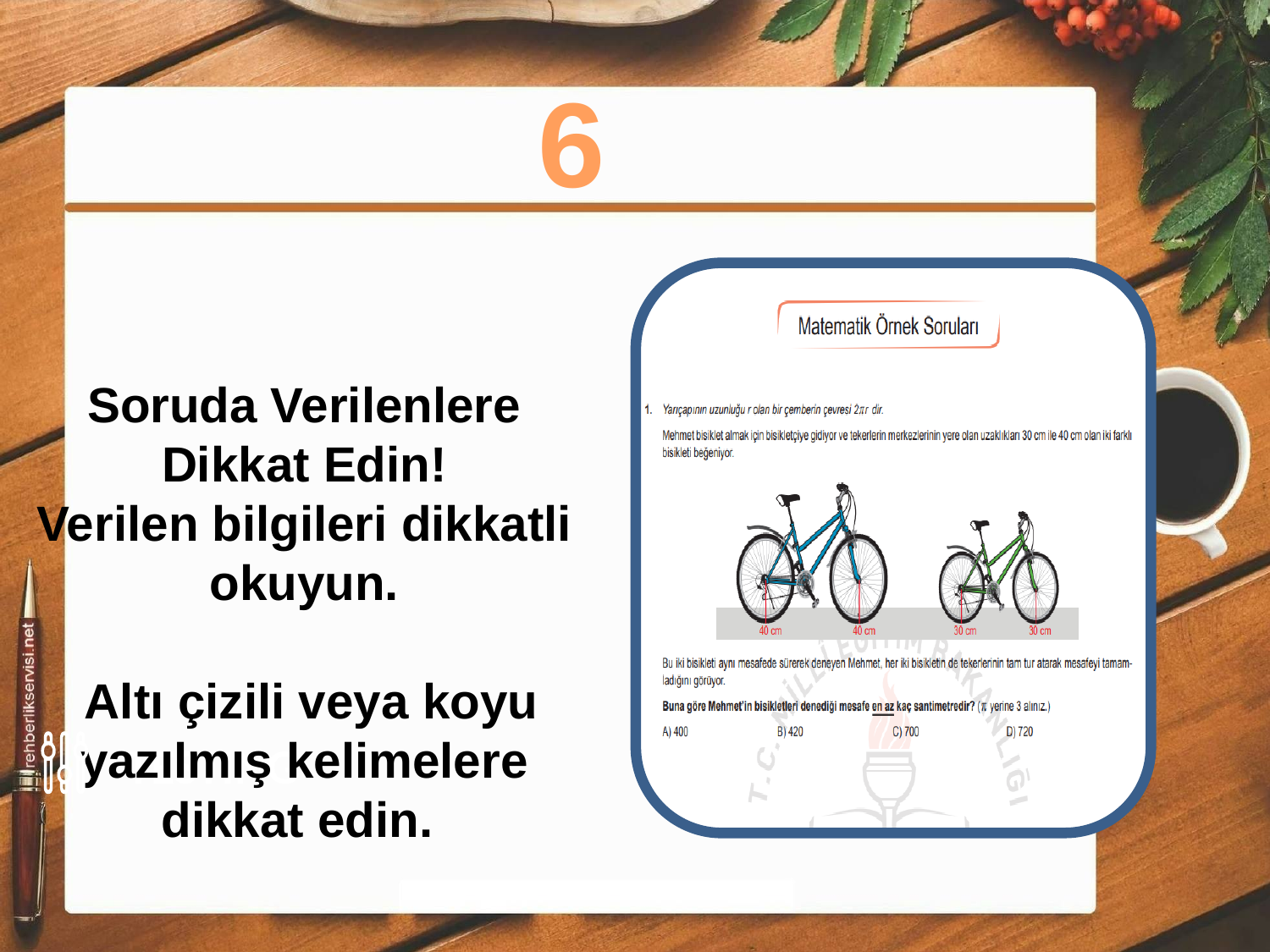

# 6

Soruda Verilenlere Dikkat Edin!
Verilen bilgileri dikkatli okuyun.

 Altı çizili veya koyu yazılmış kelimelere dikkat edin.
TESTING